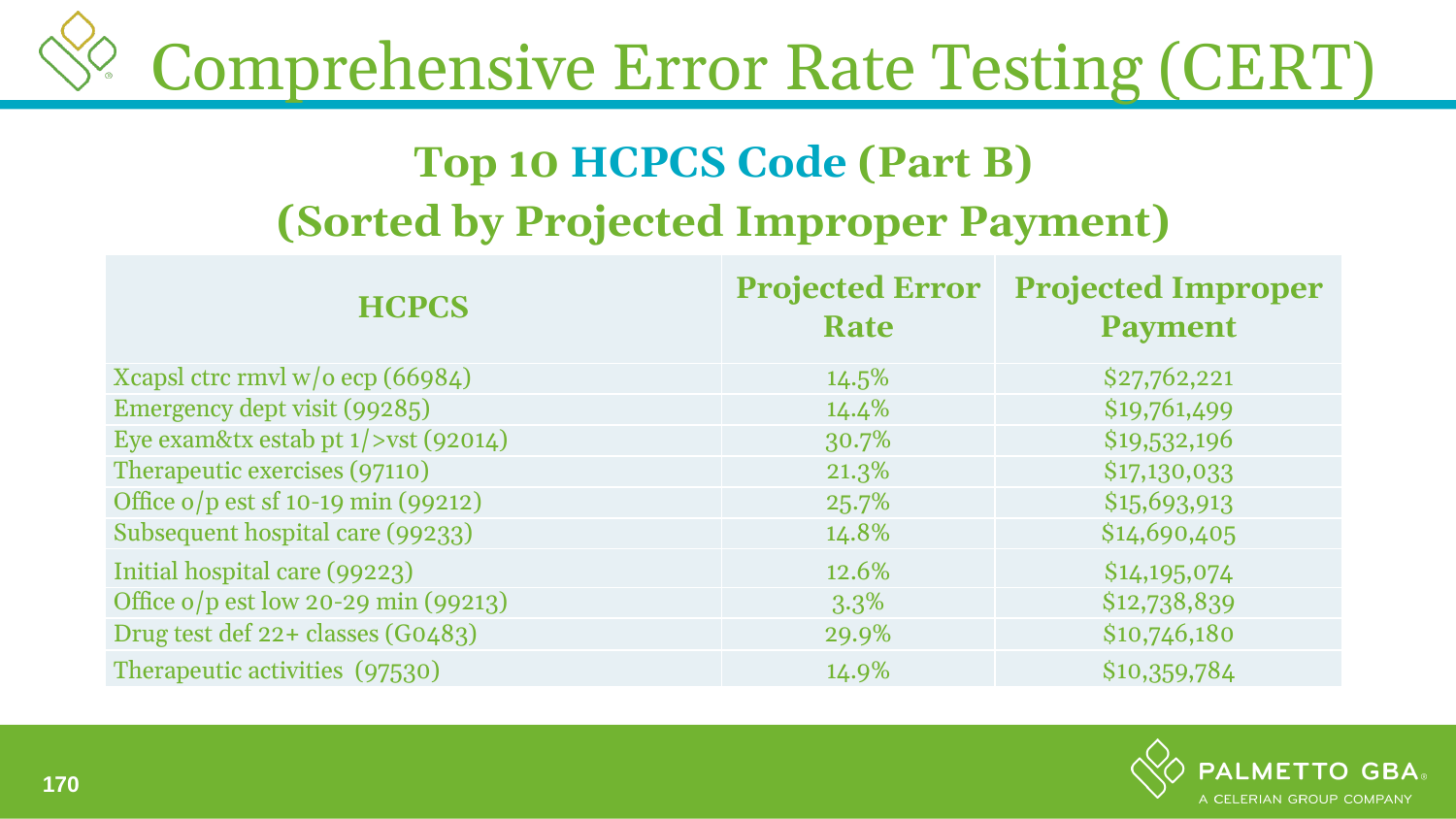

Comprehensive Error Rate Testing (CERT)
Top 10 HCPCS Code (Part B)
(Sorted by Projected Improper Payment)
| HCPCS | Projected Error Rate | Projected Improper Payment |
| --- | --- | --- |
| Xcapsl ctrc rmvl w/o ecp (66984) | 14.5% | $27,762,221 |
| Emergency dept visit (99285) | 14.4% | $19,761,499 |
| Eye exam&tx estab pt 1/>vst (92014) | 30.7% | $19,532,196 |
| Therapeutic exercises (97110) | 21.3% | $17,130,033 |
| Office o/p est sf 10-19 min (99212) | 25.7% | $15,693,913 |
| Subsequent hospital care (99233) | 14.8% | $14,690,405 |
| Initial hospital care (99223) | 12.6% | $14,195,074 |
| Office o/p est low 20-29 min (99213) | 3.3% | $12,738,839 |
| Drug test def 22+ classes (G0483) | 29.9% | $10,746,180 |
| Therapeutic activities (97530) | 14.9% | $10,359,784 |